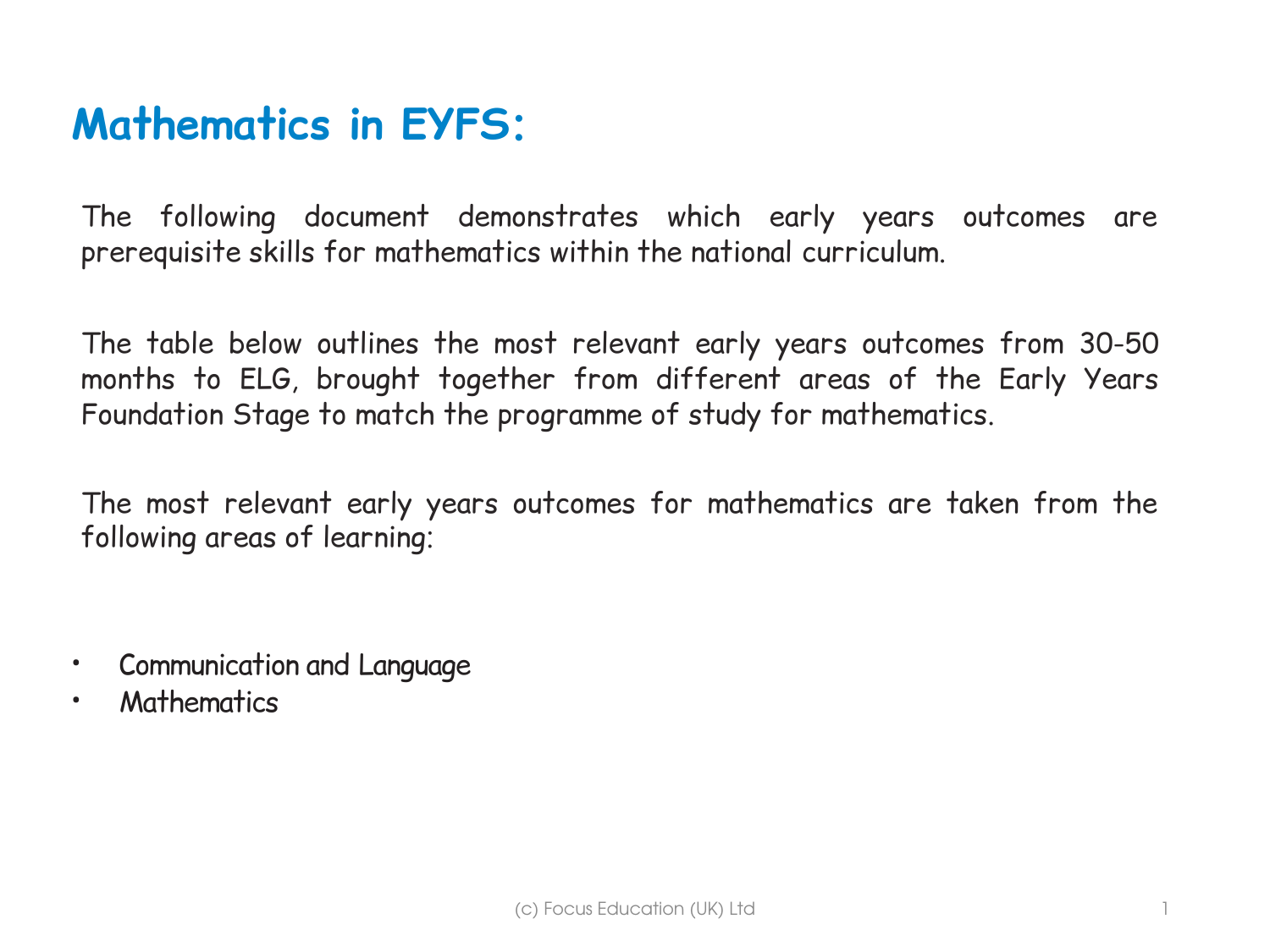

Mathematics in EYFS:

The following document demonstrates which early years outcomes are prerequisite skills for mathematics within the national curriculum.

The table below outlines the most relevant early years outcomes from 30-50 months to ELG, brought together from different areas of the Early Years Foundation Stage to match the programme of study for mathematics.

The most relevant early years outcomes for mathematics are taken from the following areas of learning:

Communication and Language
Mathematics
(c) Focus Education (UK) Ltd
1